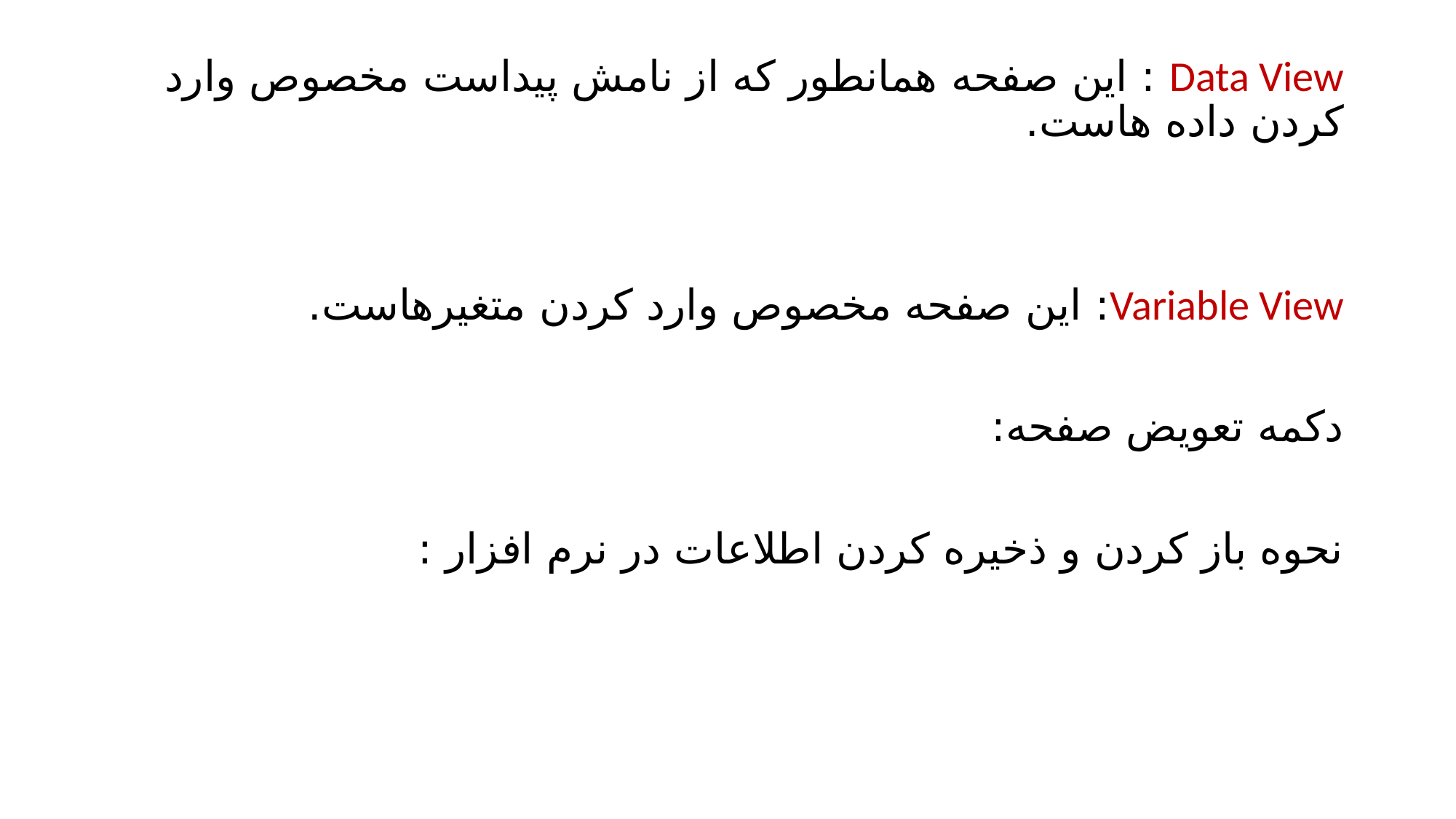

Data View : اين صفحه همانطور كه از نامش پيداست مخصوص وارد كردن داده هاست.

Variable View: این صفحه مخصوص وارد كردن متغیرهاست.

دكمه تعويض صفحه:

نحوه باز كردن و ذخيره كردن اطلاعات در نرم افزار :